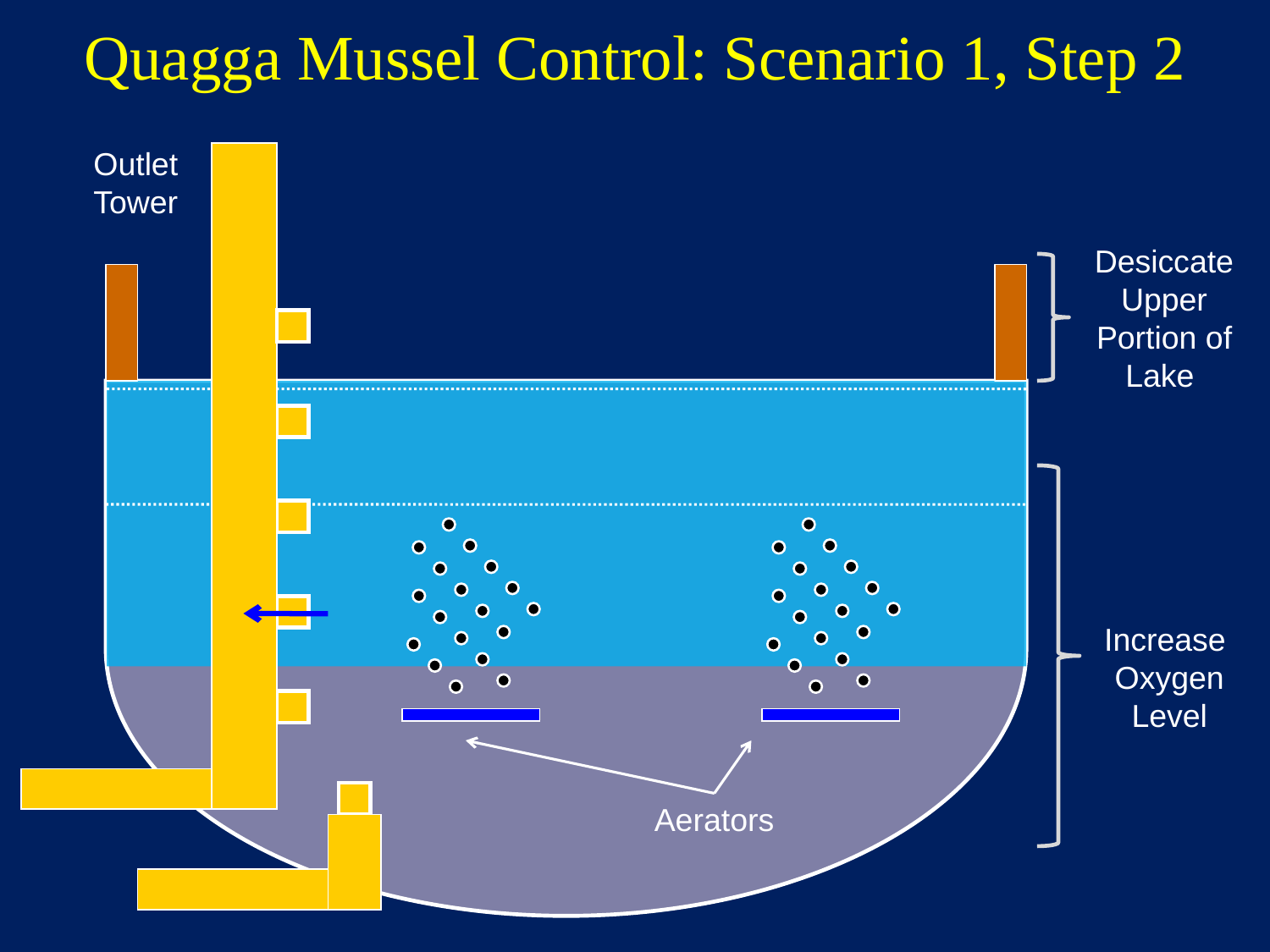

Quagga Mussel Control: Scenario 1, Step 2
Outlet Tower

Desiccate Upper Portion of Lake

Increase  Oxygen Level

Aerators